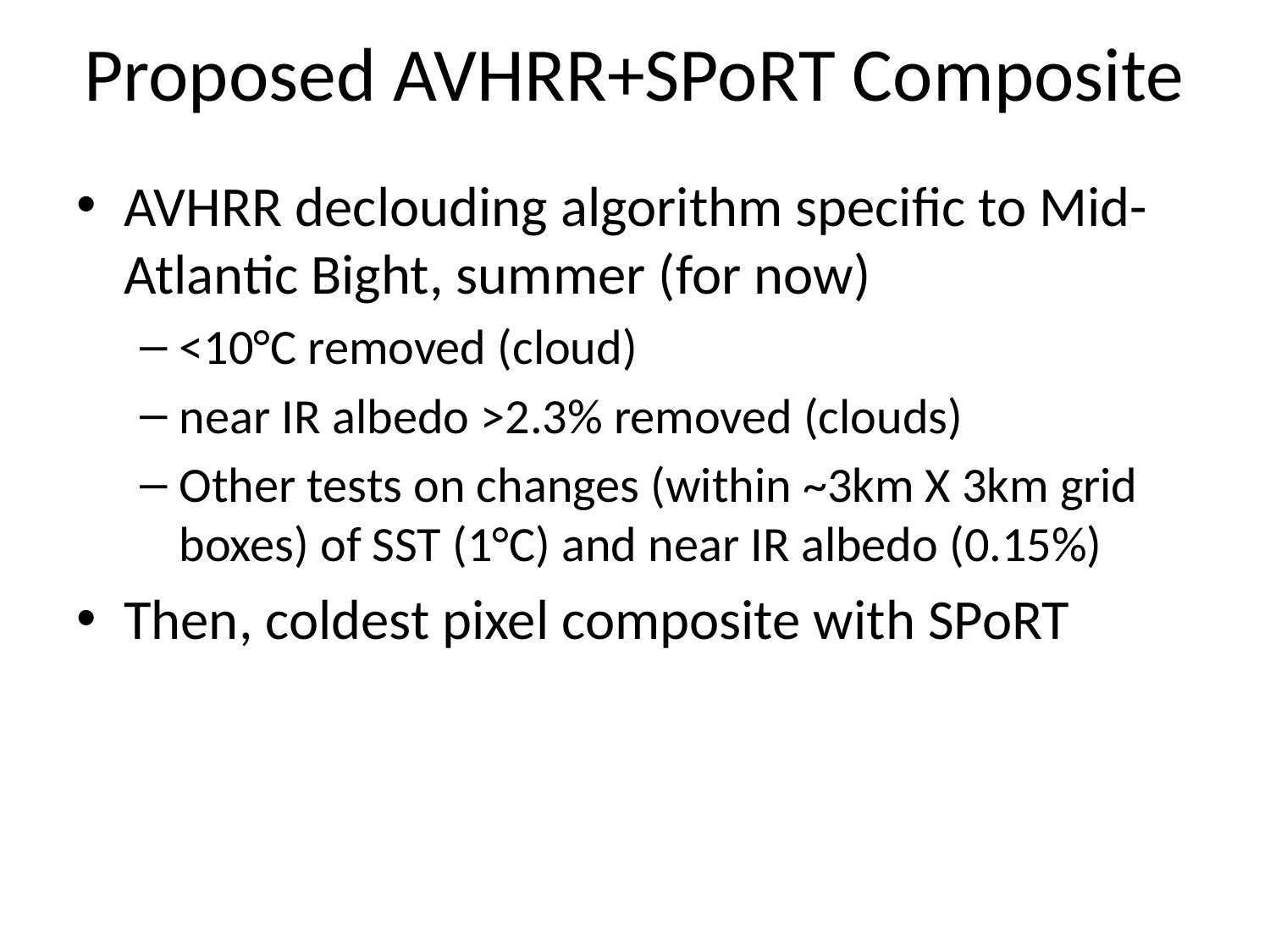

# Proposed AVHRR+SPoRT Composite
AVHRR declouding algorithm specific to Mid-Atlantic Bight, summer (for now)
<10°C removed (cloud)
near IR albedo >2.3% removed (clouds)
Other tests on changes (within ~3km X 3km grid boxes) of SST (1°C) and near IR albedo (0.15%)
Then, coldest pixel composite with SPoRT